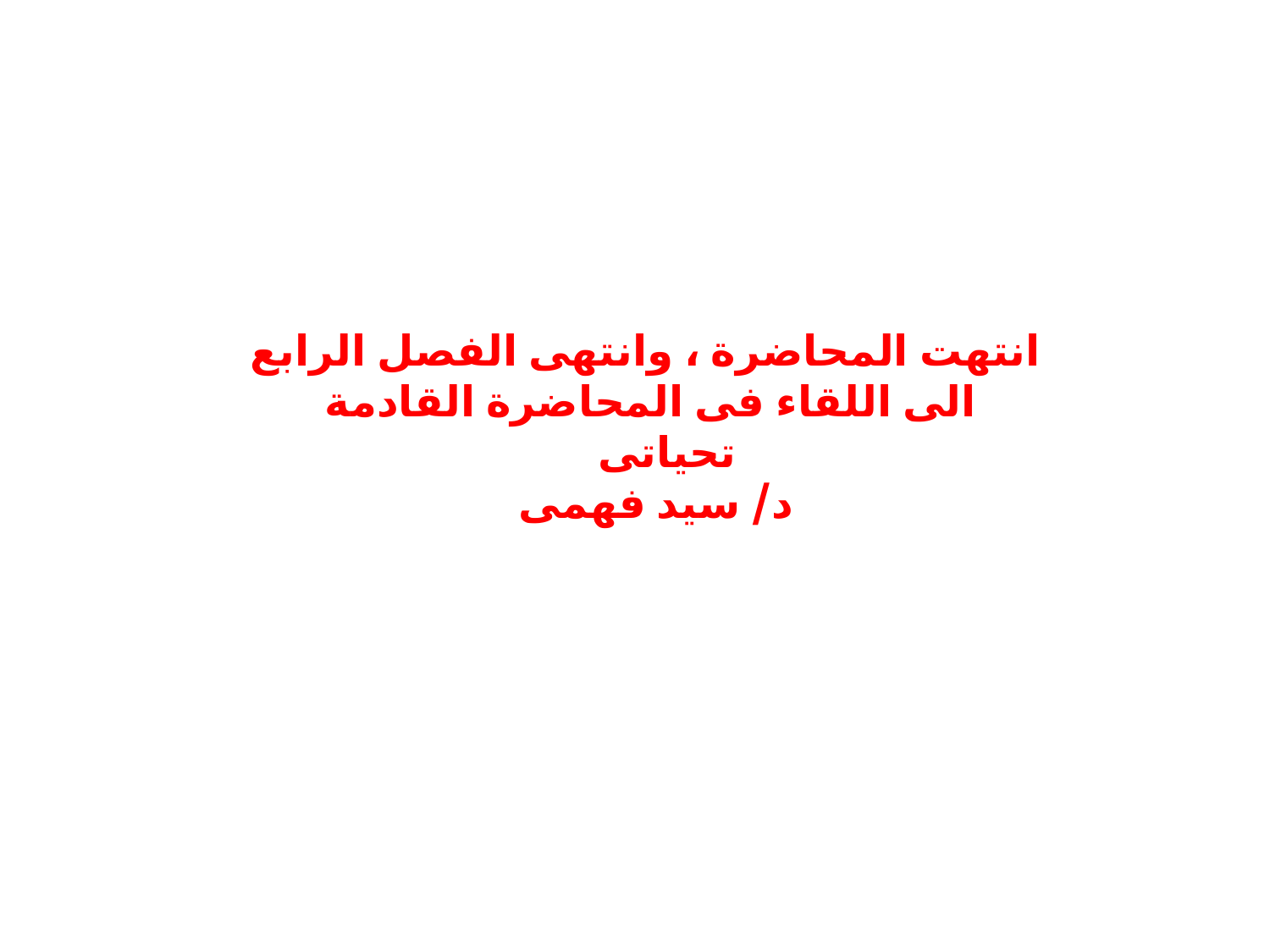

انتهت المحاضرة ، وانتهى الفصل الرابع
الى اللقاء فى المحاضرة القادمة
  تحياتى
 د/ سيد فهمى